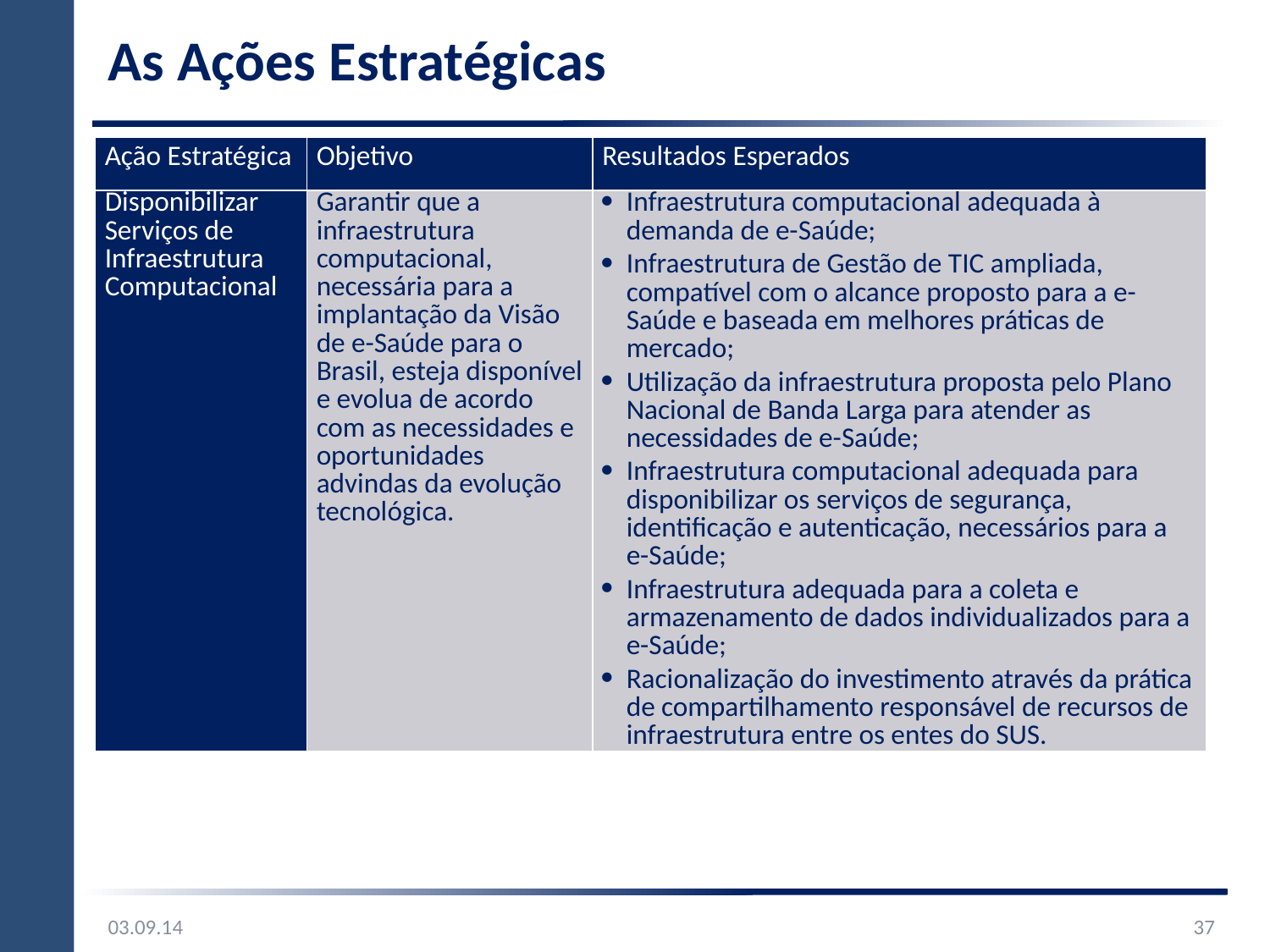

# As Ações Estratégicas
| Ação Estratégica | Objetivo | Resultados Esperados |
| --- | --- | --- |
| Disponibilizar Serviços de Infraestrutura Computacional | Garantir que a infraestrutura computacional, necessária para a implantação da Visão de e-Saúde para o Brasil, esteja disponível e evolua de acordo com as necessidades e oportunidades advindas da evolução tecnológica. | Infraestrutura computacional adequada à demanda de e-Saúde; Infraestrutura de Gestão de TIC ampliada, compatível com o alcance proposto para a e-Saúde e baseada em melhores práticas de mercado; Utilização da infraestrutura proposta pelo Plano Nacional de Banda Larga para atender as necessidades de e-Saúde; Infraestrutura computacional adequada para disponibilizar os serviços de segurança, identificação e autenticação, necessários para a e-Saúde; Infraestrutura adequada para a coleta e armazenamento de dados individualizados para a e-Saúde; Racionalização do investimento através da prática de compartilhamento responsável de recursos de infraestrutura entre os entes do SUS. |
03.09.14
37